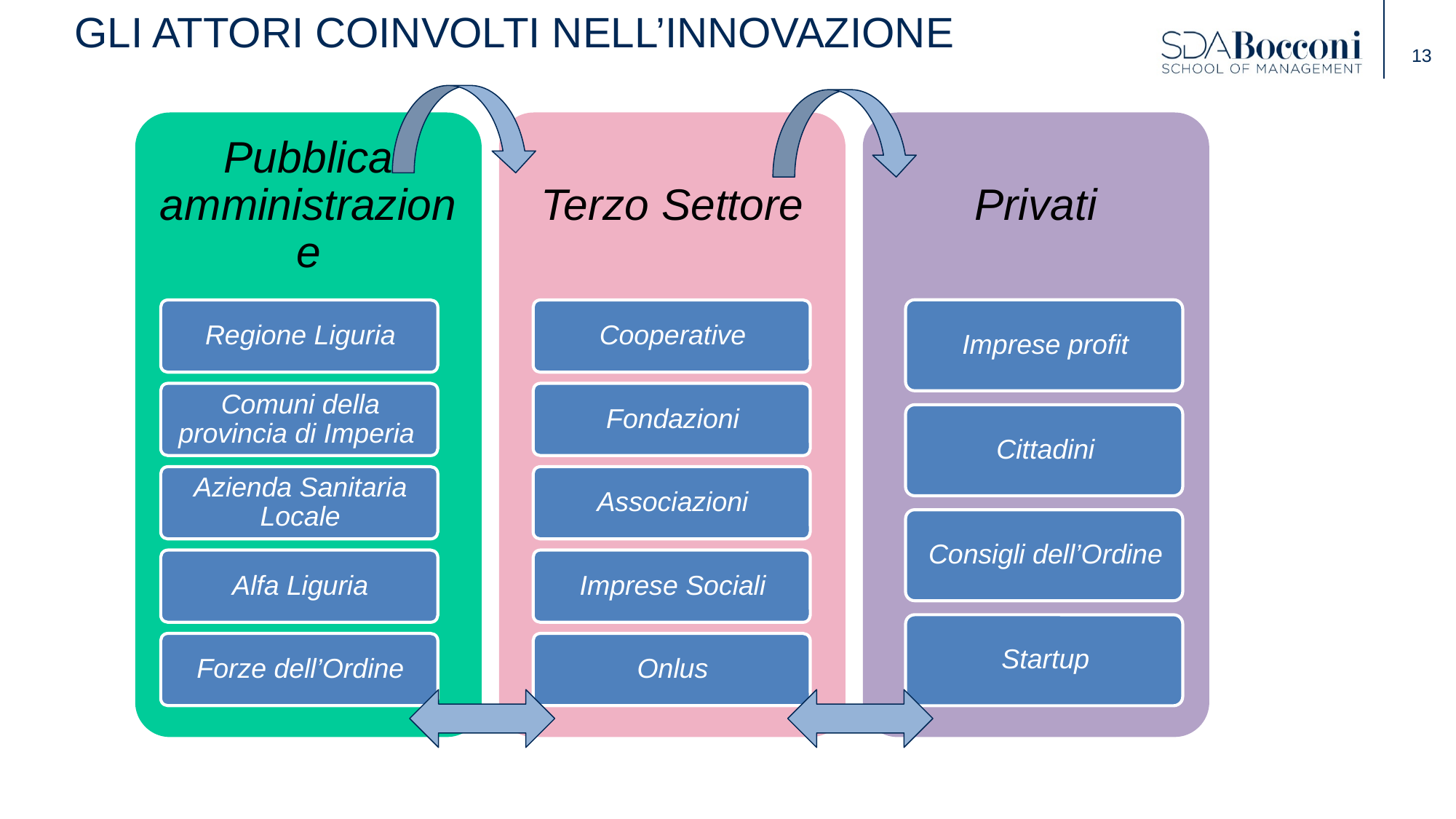

# Gli attori coinvolti nell’innovazione

Pubblica amministrazione
Regione Liguria
Comuni della provincia di Imperia
Azienda Sanitaria Locale
Alfa Liguria
Forze dell’Ordine
Terzo Settore
Cooperative
Fondazioni
Associazioni
Imprese Sociali
Onlus
Privati
Imprese profit
Cittadini
Consigli dell’Ordine
Startup